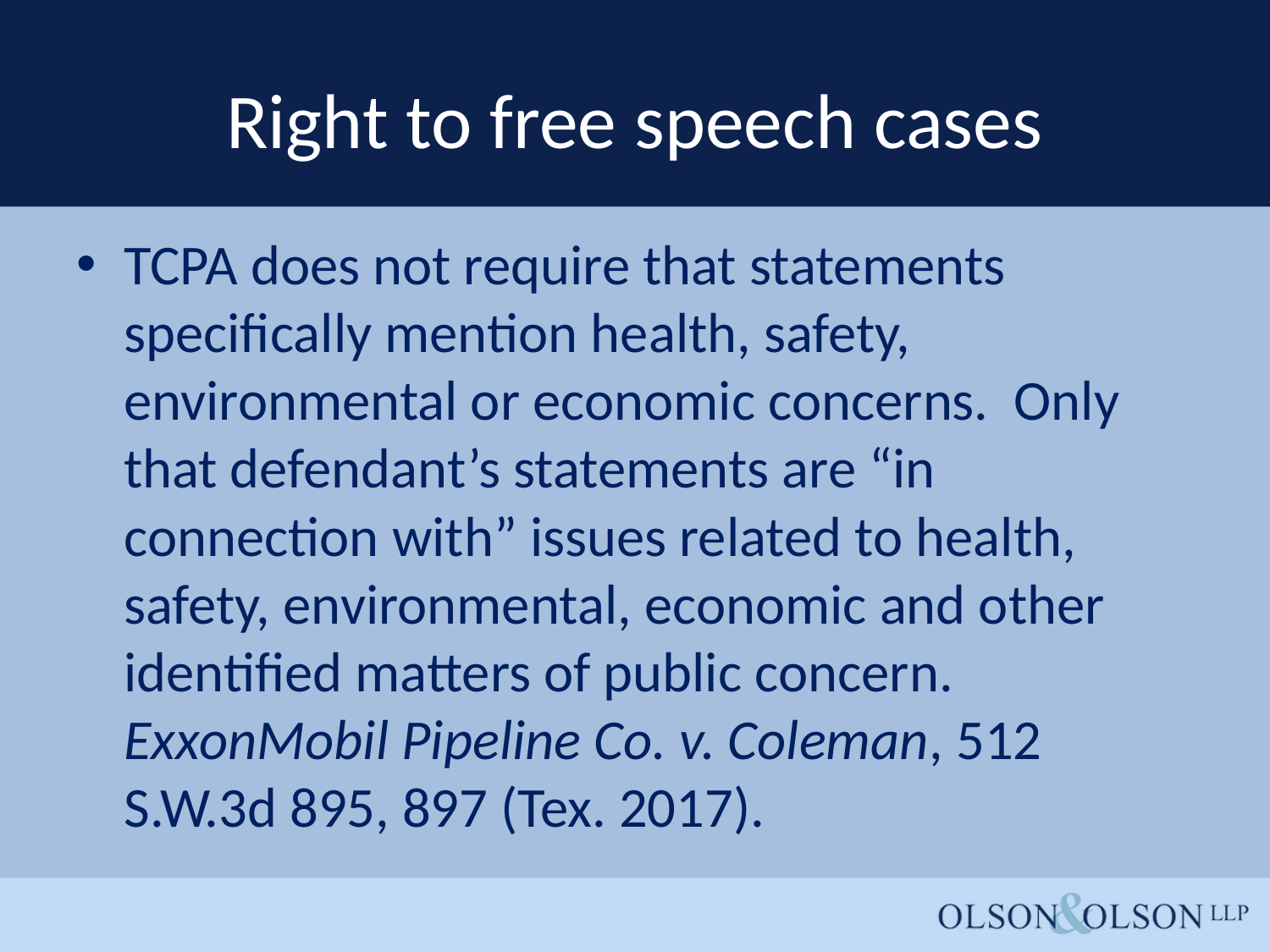

# Right to free speech cases
TCPA does not require that statements specifically mention health, safety, environmental or economic concerns.  Only that defendant’s statements are “in connection with” issues related to health, safety, environmental, economic and other identified matters of public concern. ExxonMobil Pipeline Co. v. Coleman, 512 S.W.3d 895, 897 (Tex. 2017).